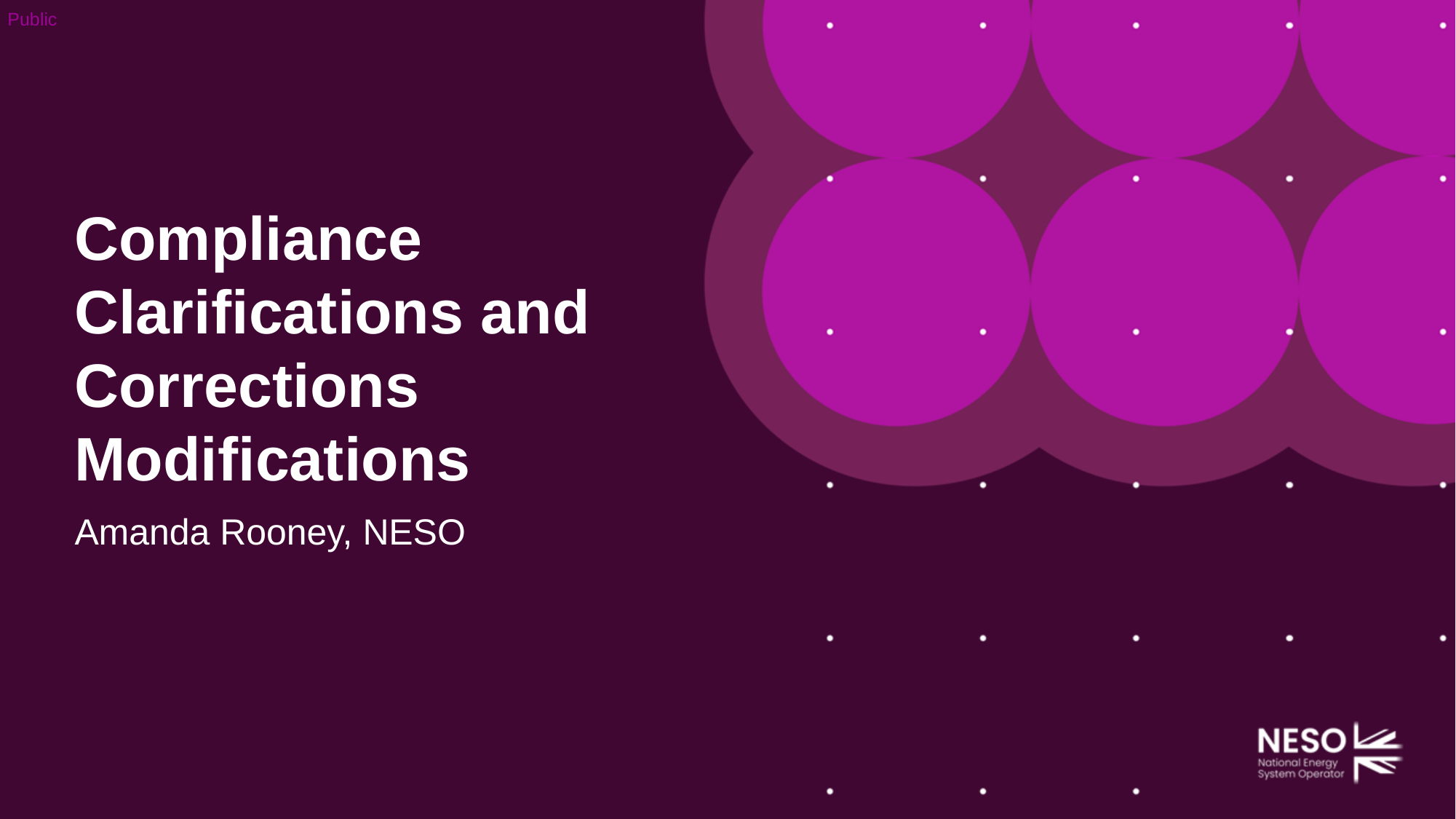

# Compliance Clarifications and Corrections Modifications
Amanda Rooney, NESO